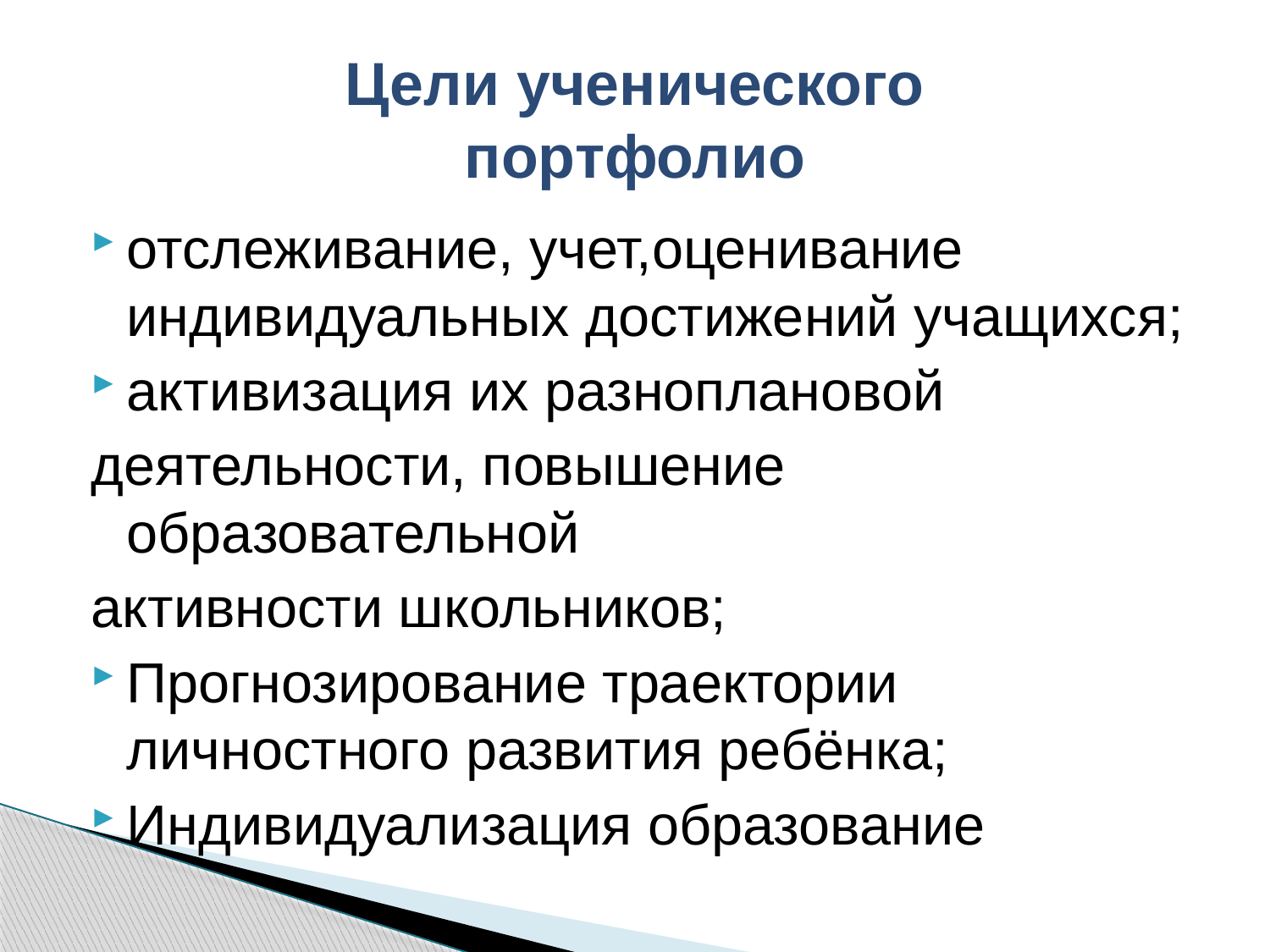

# Цели ученического портфолио
отслеживание, учет,оценивание индивидуальных достижений учащихся;
активизация их разноплановой
деятельности, повышение образовательной
активности школьников;
Прогнозирование траектории личностного развития ребёнка;
Индивидуализация образование